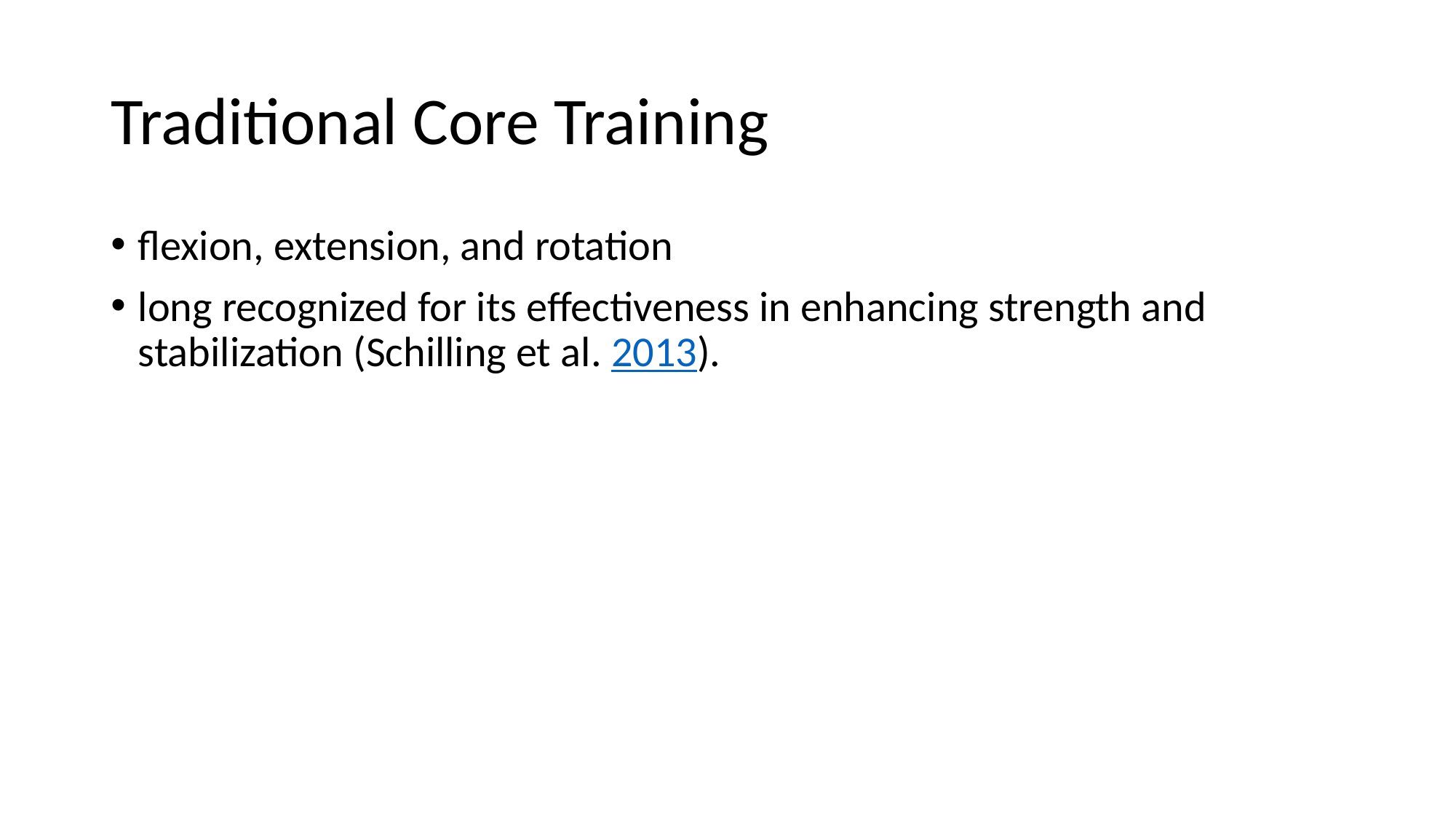

# Traditional Core Training
flexion, extension, and rotation
long recognized for its effectiveness in enhancing strength and stabilization (Schilling et al. 2013).